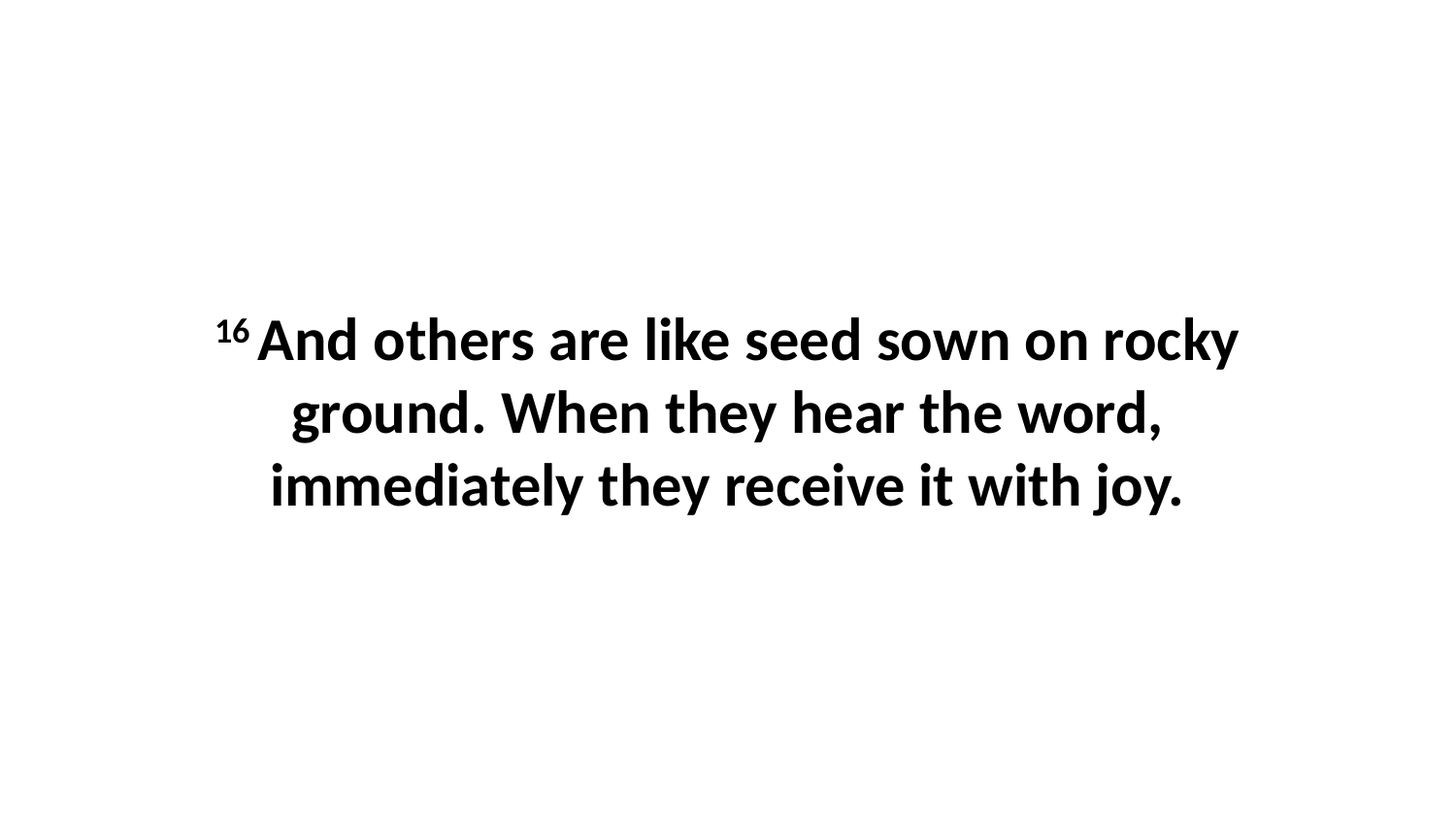

16 And others are like seed sown on rocky ground. When they hear the word, immediately they receive it with joy.